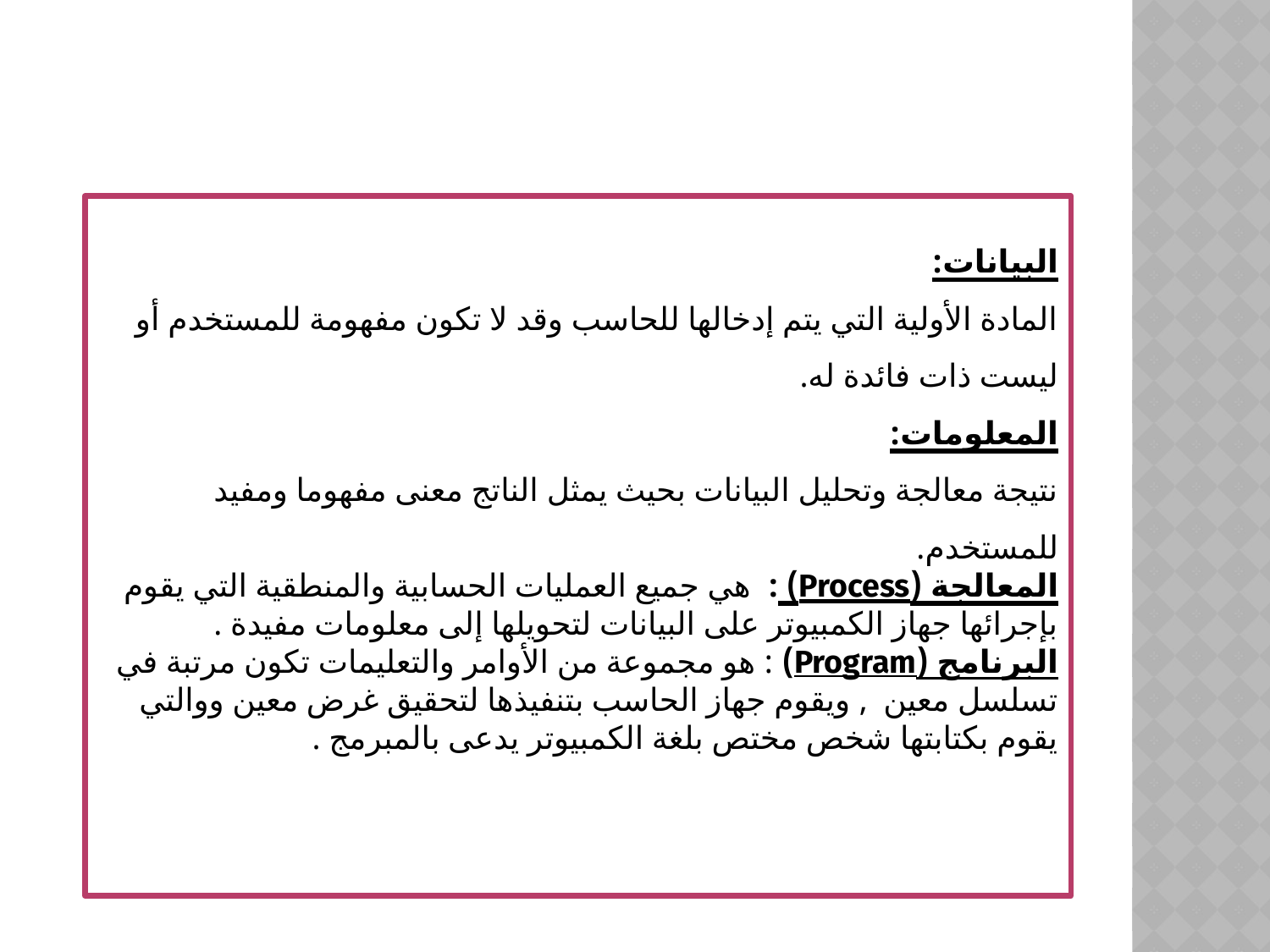

البيانات:
المادة الأولية التي يتم إدخالها للحاسب وقد لا تكون مفهومة للمستخدم أو ليست ذات فائدة له.
المعلومات:
نتيجة معالجة وتحليل البيانات بحيث يمثل الناتج معنى مفهوما ومفيد للمستخدم.
المعالجة (Process) :  هي جميع العمليات الحسابية والمنطقية التي يقوم بإجرائها جهاز الكمبيوتر على البيانات لتحويلها إلى معلومات مفيدة .
البرنامج (Program) : هو مجموعة من الأوامر والتعليمات تكون مرتبة في تسلسل معين  , ويقوم جهاز الحاسب بتنفيذها لتحقيق غرض معين ووالتي يقوم بكتابتها شخص مختص بلغة الكمبيوتر يدعى بالمبرمج .